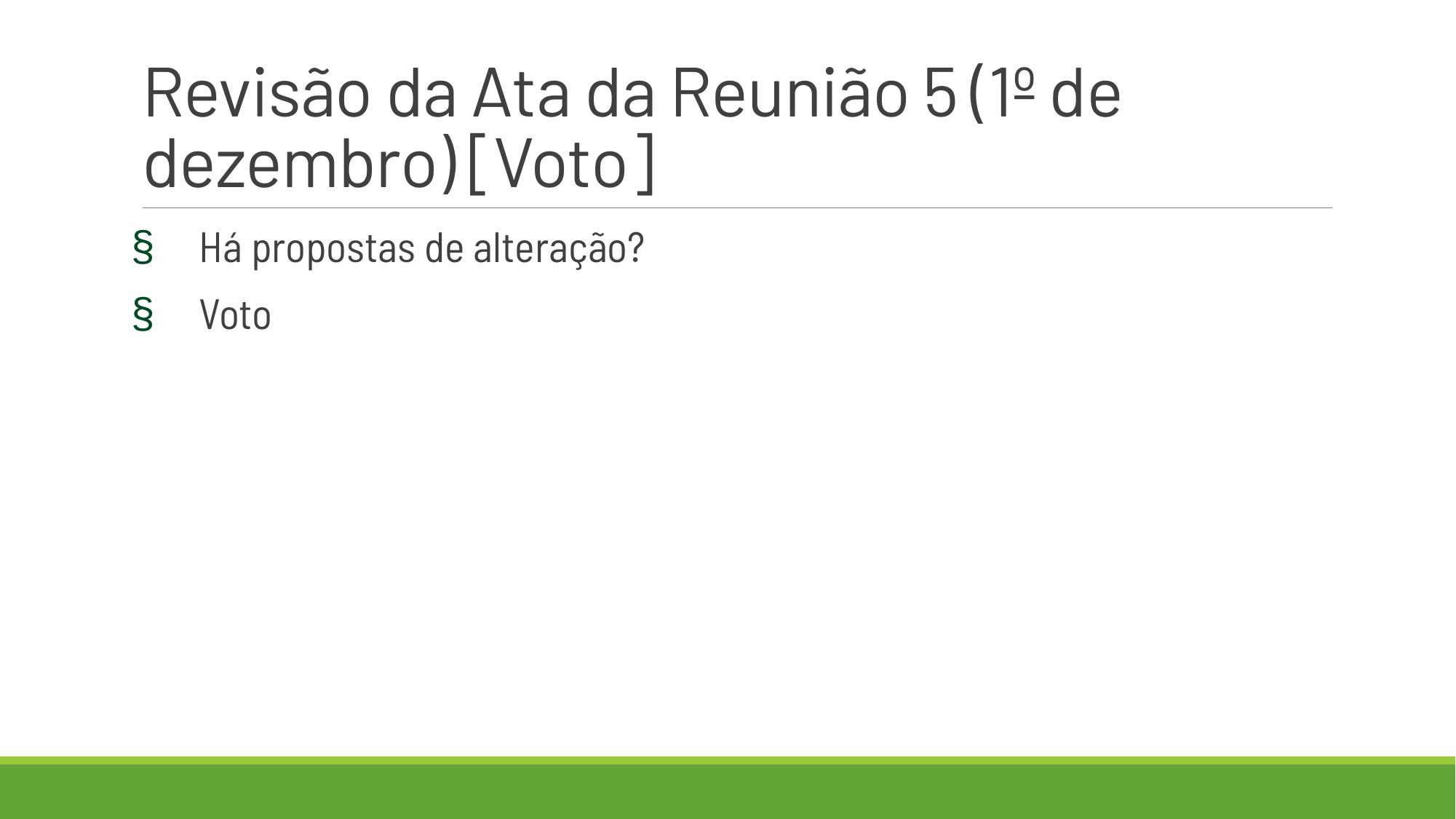

# Revisão da Ata da Reunião 5 (1º de dezembro) [Voto]
Há propostas de alteração?
Voto